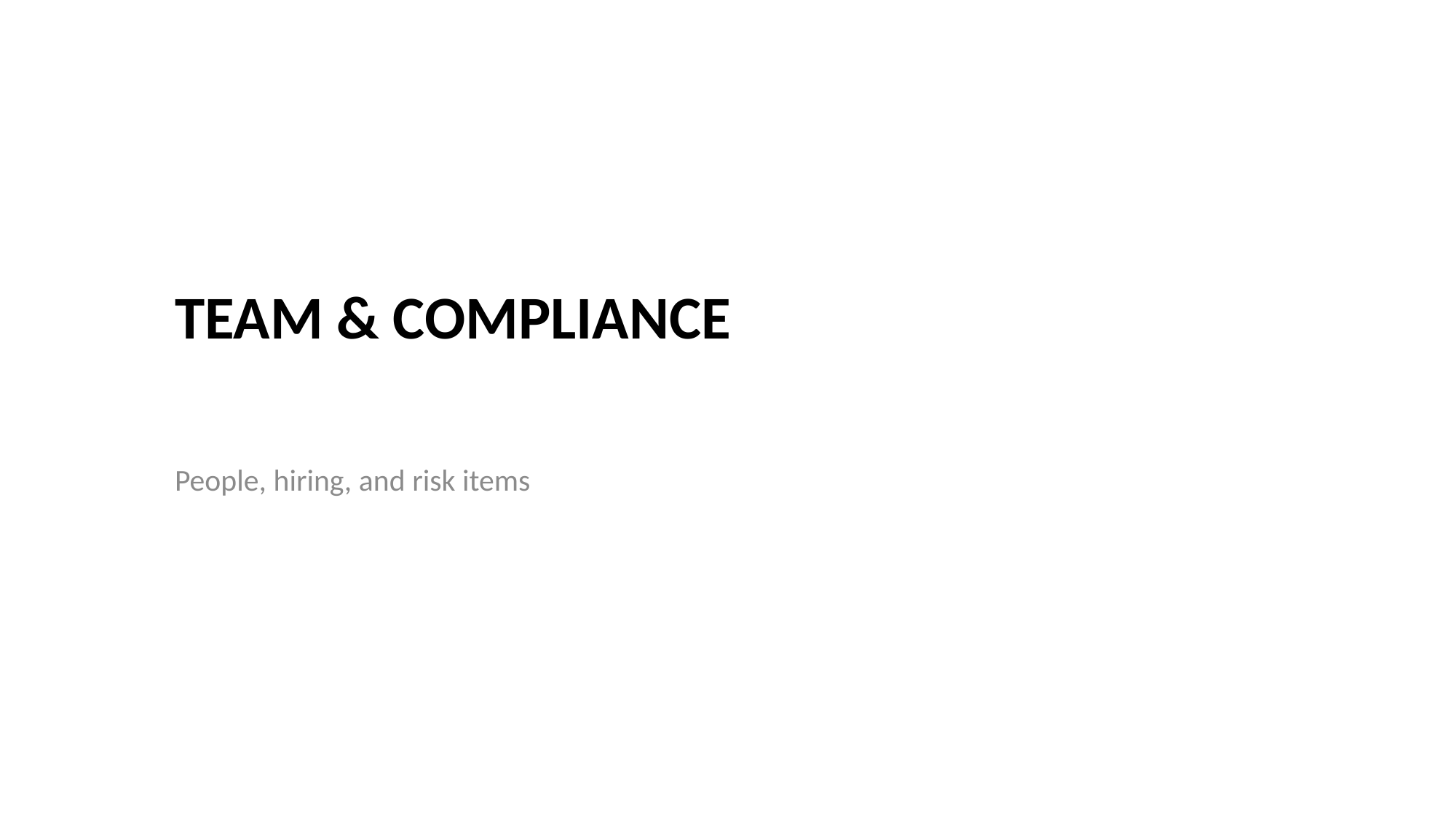

# Team & Compliance
People, hiring, and risk items